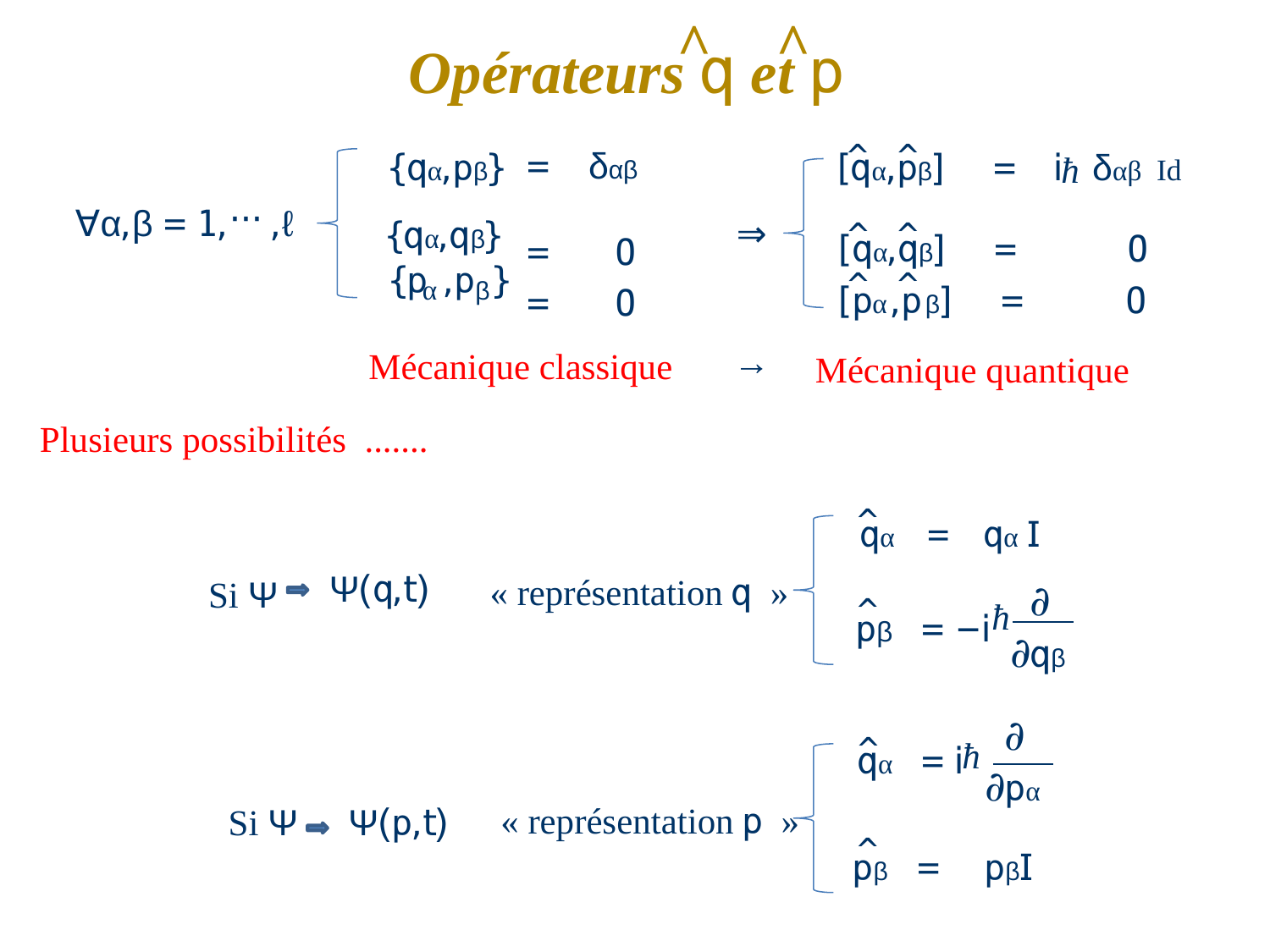

^
^
Opérateurs q et p
^
^

     {qα,pβ}
=    δαβ

=       0
=       0
    [qα,pβ]     =    i   δαβ  Id
 ħ

∀α,β = 1,··· ,ℓ
^
^
{qα,qβ}

	α      β
⇒
[qα,qβ]     =            0

	 α      β
     {p  ,p  }
^
^
      [p  ,p  ]     =           0
→
Mécanique classique
Mécanique quantique
Plusieurs possibilités  .......
^
   qα    =    qα I

Ψ(q,t)
Si Ψ
« représentation q  »
^

	∂
∂qβ
     pβ   = −i
 ħ

^
	 	∂
	∂pα

pβ   =    pβI
   qα   = i

 ħ

Si Ψ
Ψ(p,t)
« représentation p  »

^